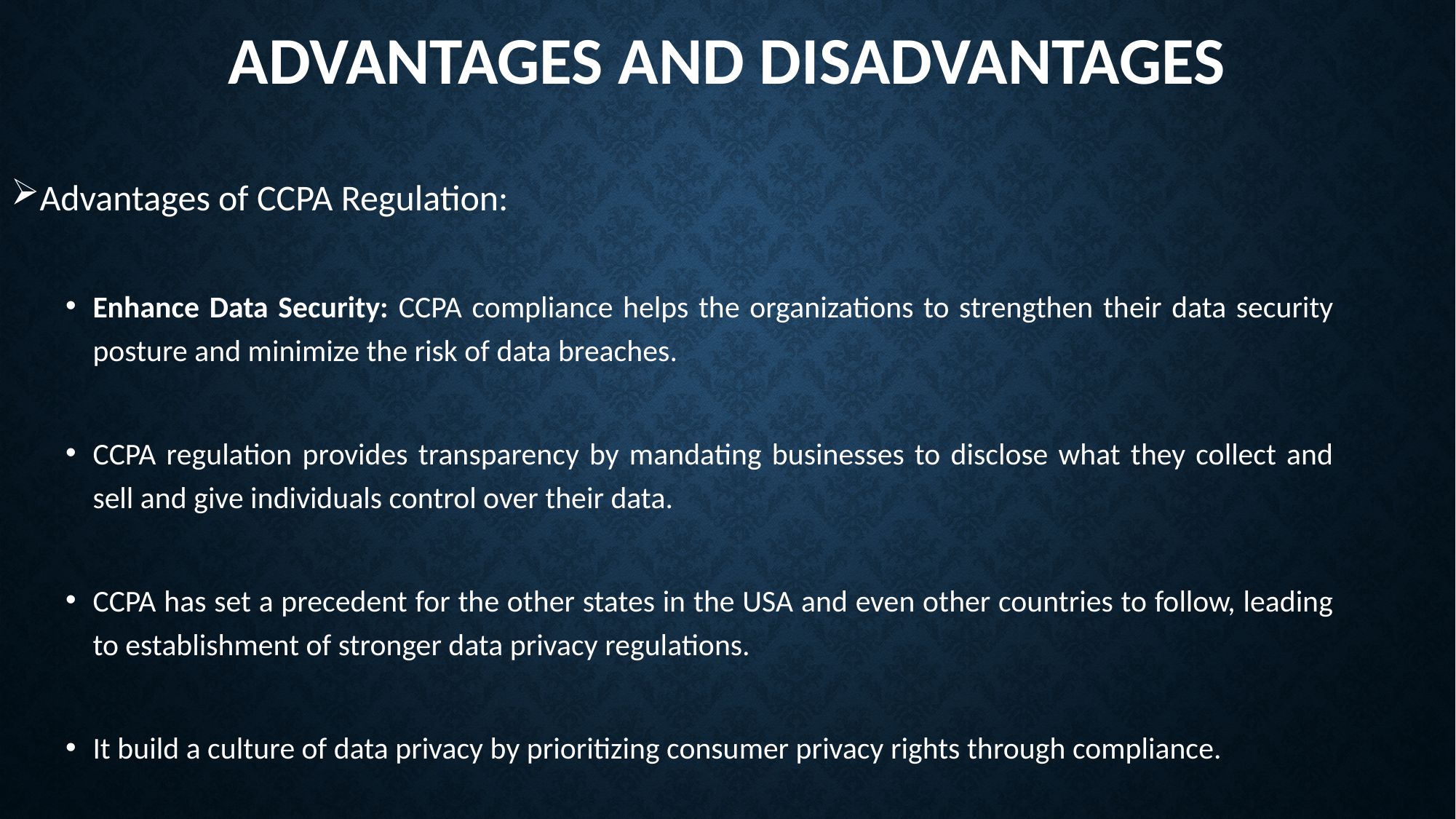

# ADVANTAGES AND DISADVANTAGES
Advantages of CCPA Regulation:

Enhance Data Security: CCPA compliance helps the organizations to strengthen their data security posture and minimize the risk of data breaches.

CCPA regulation provides transparency by mandating businesses to disclose what they collect and sell and give individuals control over their data.

CCPA has set a precedent for the other states in the USA and even other countries to follow, leading to establishment of stronger data privacy regulations.

It build a culture of data privacy by prioritizing consumer privacy rights through compliance.